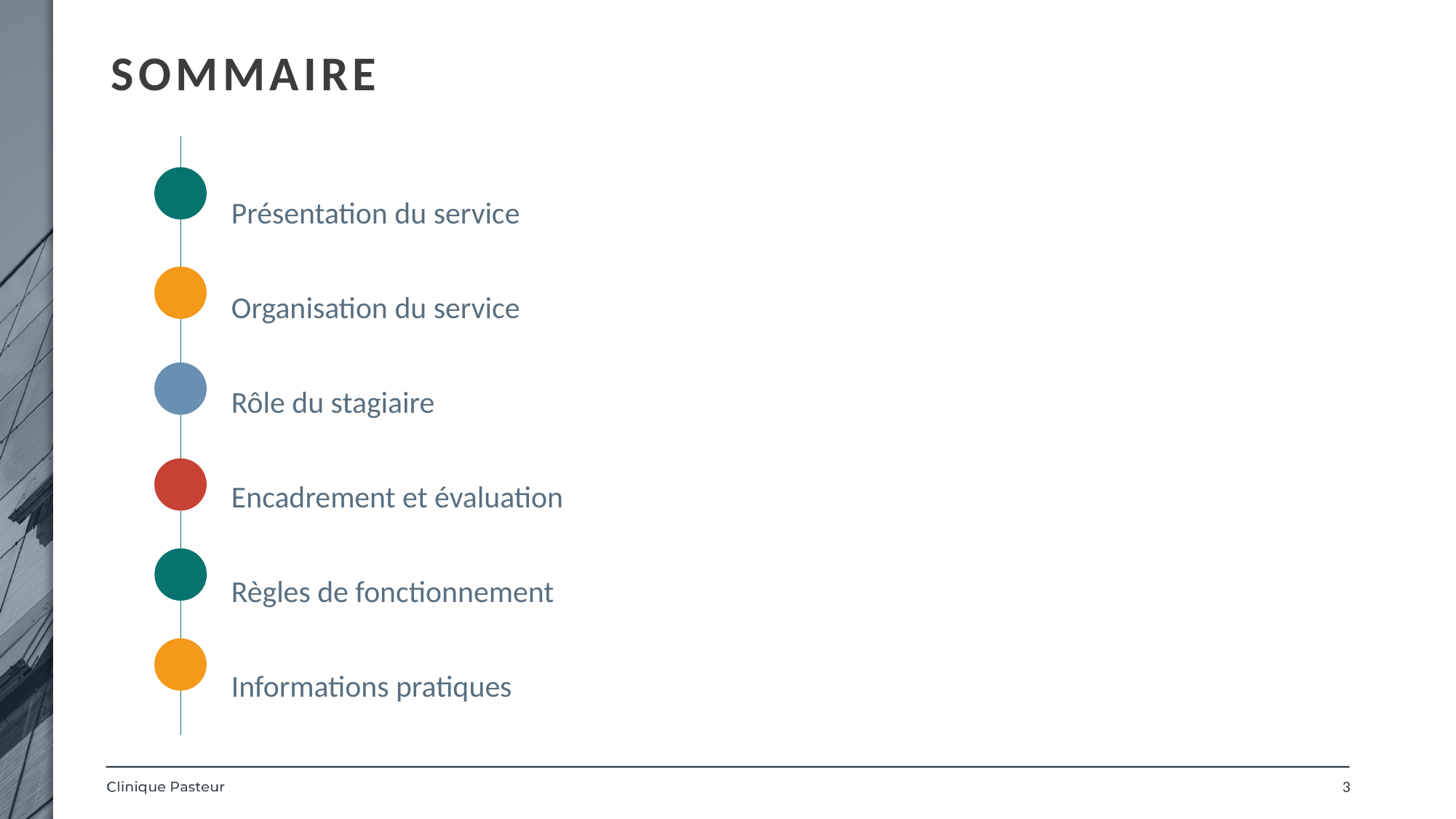

# SOMMAIRE
Présentation du service
Organisation du service
Rôle du stagiaire
Encadrement et évaluation
Règles de fonctionnement
Informations pratiques

3